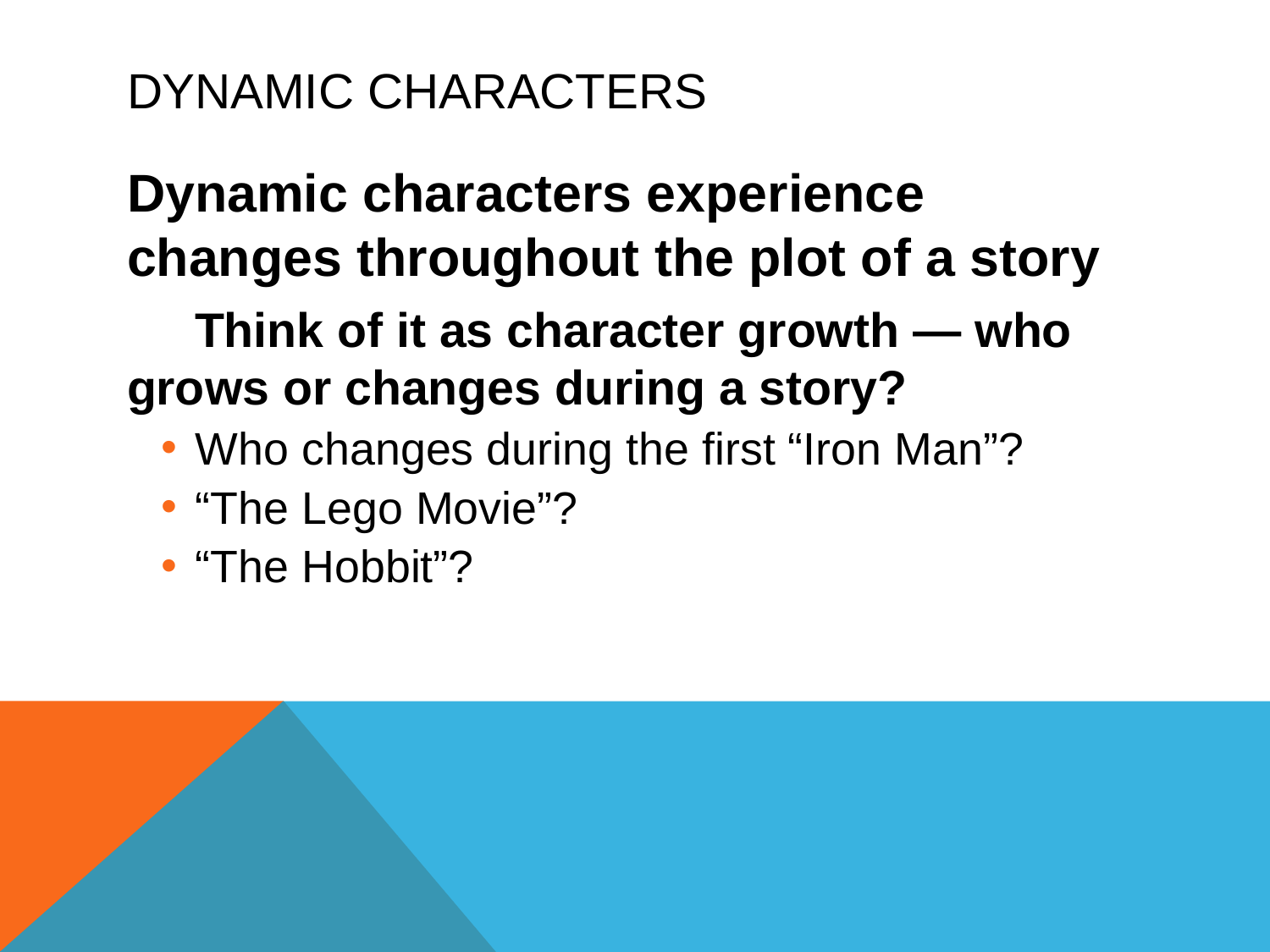

# Dynamic characters
Dynamic characters experience changes throughout the plot of a story
     Think of it as character growth — who  	grows or changes during a story?
Who changes during the first “Iron Man”?
“The Lego Movie”?
“The Hobbit”?